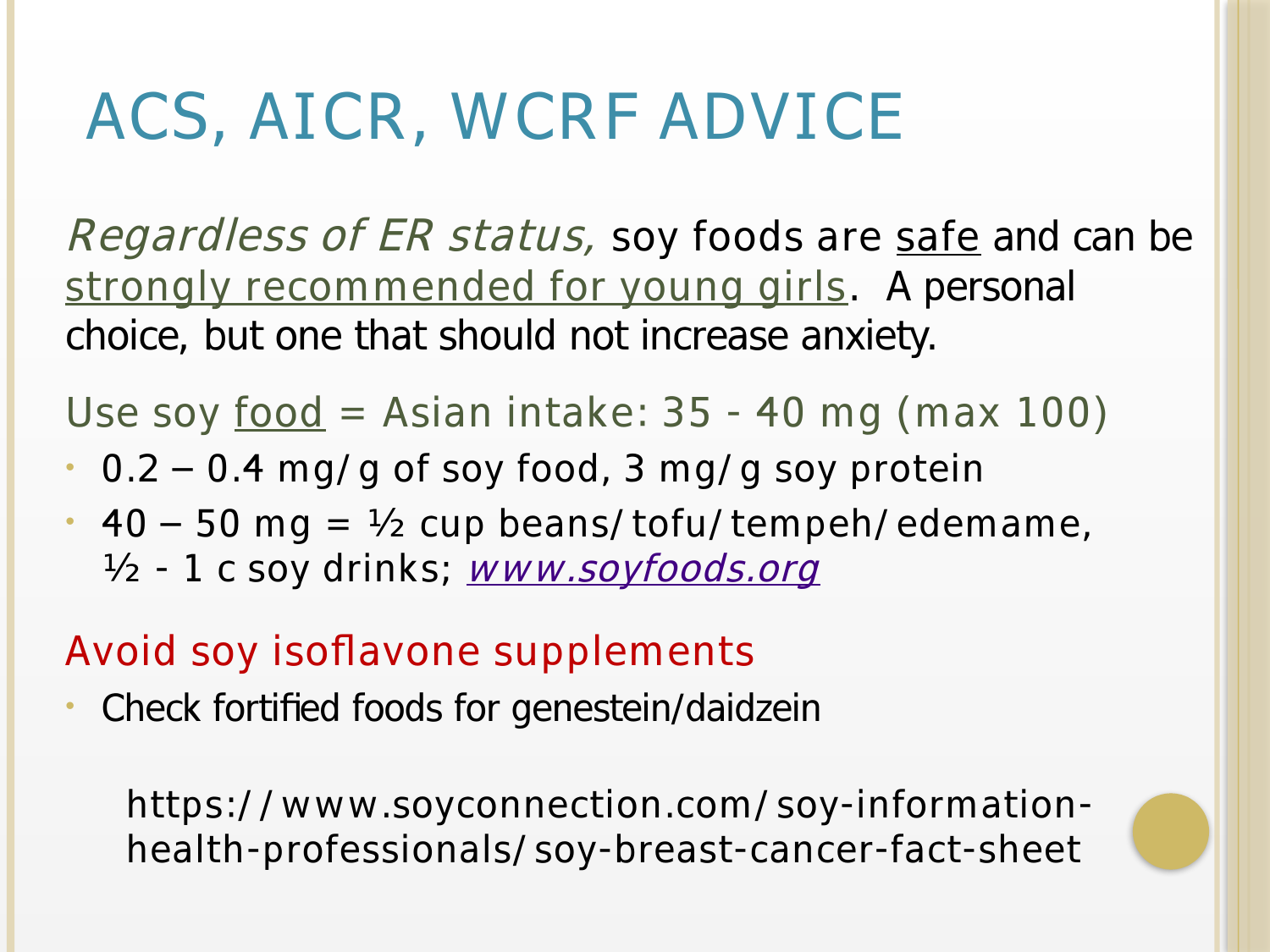

# ACS, AICR, WCRF Advice
Regardless of ER status, soy foods are safe and can be strongly recommended for young girls.  A personal choice, but one that should not increase anxiety.

Use soy food = Asian intake: 35 - 40 mg (max 100)
0.2 – 0.4 mg/g of soy food, 3 mg/g soy protein
40 – 50 mg = ½ cup beans/tofu/tempeh/edemame,
½ - 1 c soy drinks; www.soyfoods.org

Avoid soy isoflavone supplements
Check fortified foods for genestein/daidzein

https://www.soyconnection.com/soy-information-health-professionals/soy-breast-cancer-fact-sheet